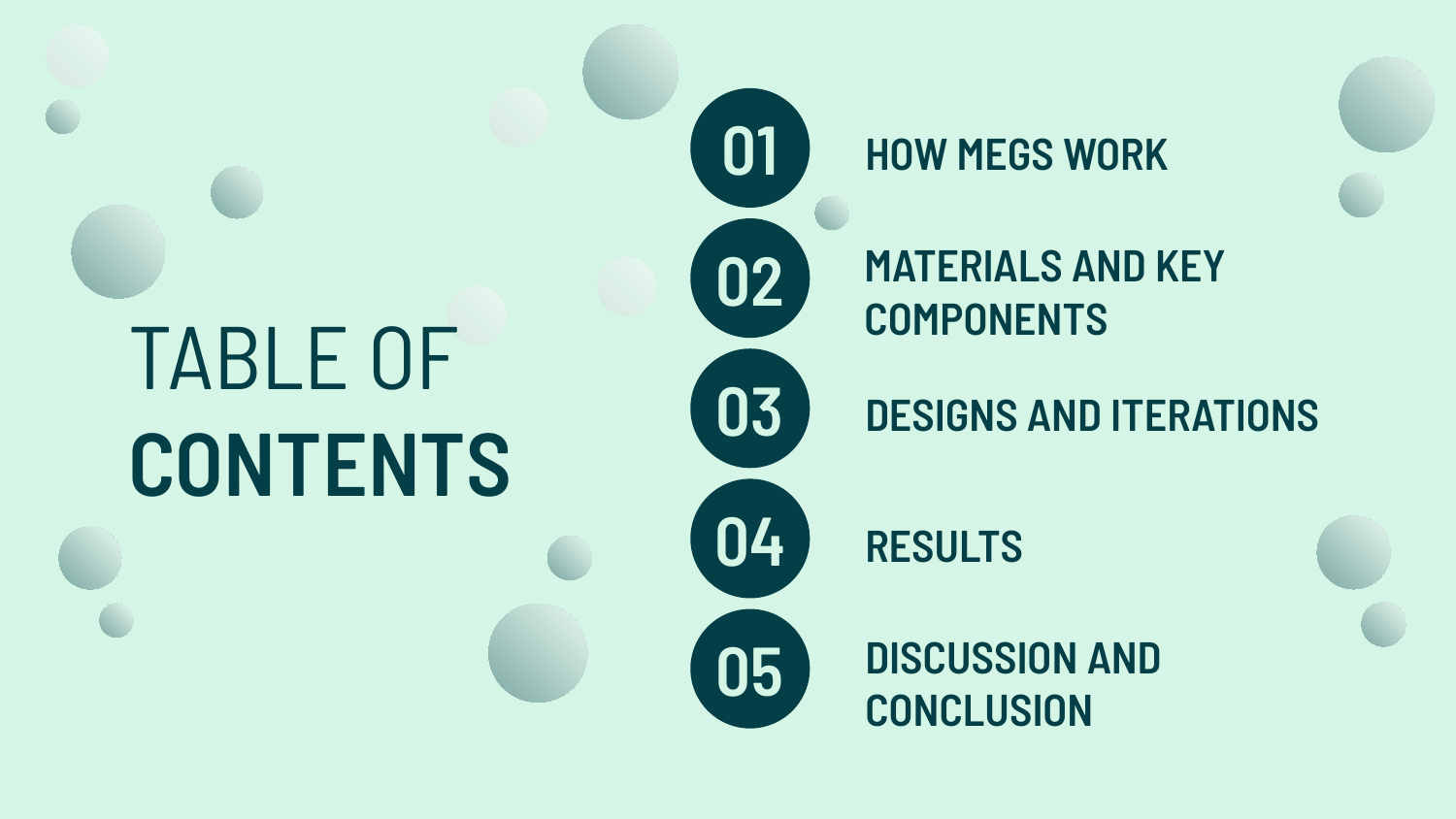

# 01
HOW MEGS WORK

MATERIALS AND KEY COMPONENTS
02

TABLE OF CONTENTS

03
DESIGNS AND ITERATIONS

04
RESULTS

DISCUSSION AND CONCLUSION
05